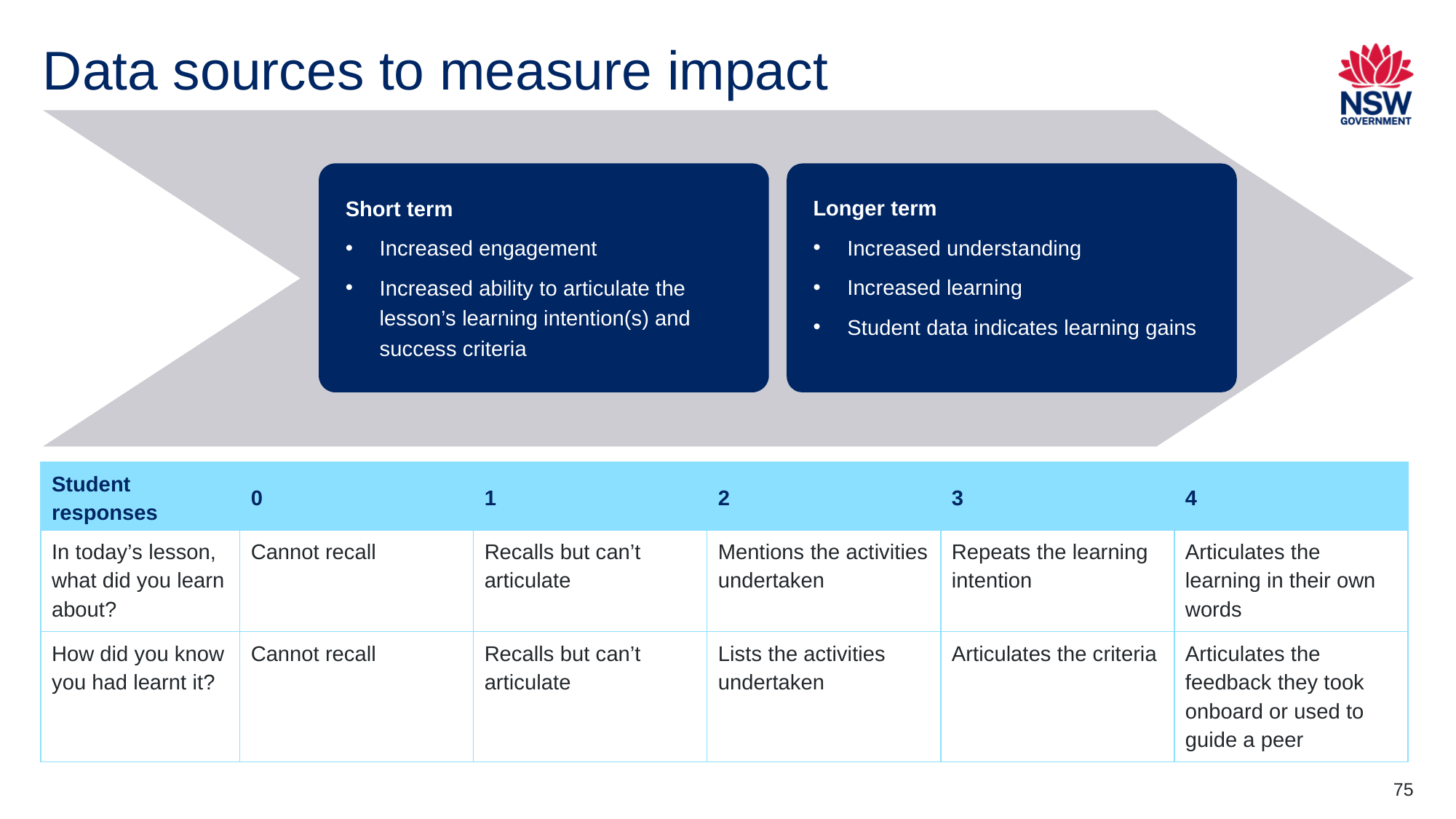

# Data sources to measure impact

Short term
Increased engagement
Increased ability to articulate the lesson’s learning intention(s) and success criteria
Longer term
Increased understanding
Increased learning
Student data indicates learning gains
| Student responses | 0 | 1 | 2 | 3 | 4 |
| --- | --- | --- | --- | --- | --- |
| In today’s lesson, what did you learn about? | Cannot recall | Recalls but can’t articulate | Mentions the activities undertaken | Repeats the learning intention | Articulates the learning in their own words |
| How did you know you had learnt it? | Cannot recall | Recalls but can’t articulate | Lists the activities undertaken | Articulates the criteria | Articulates the feedback they took onboard or used to guide a peer |
75